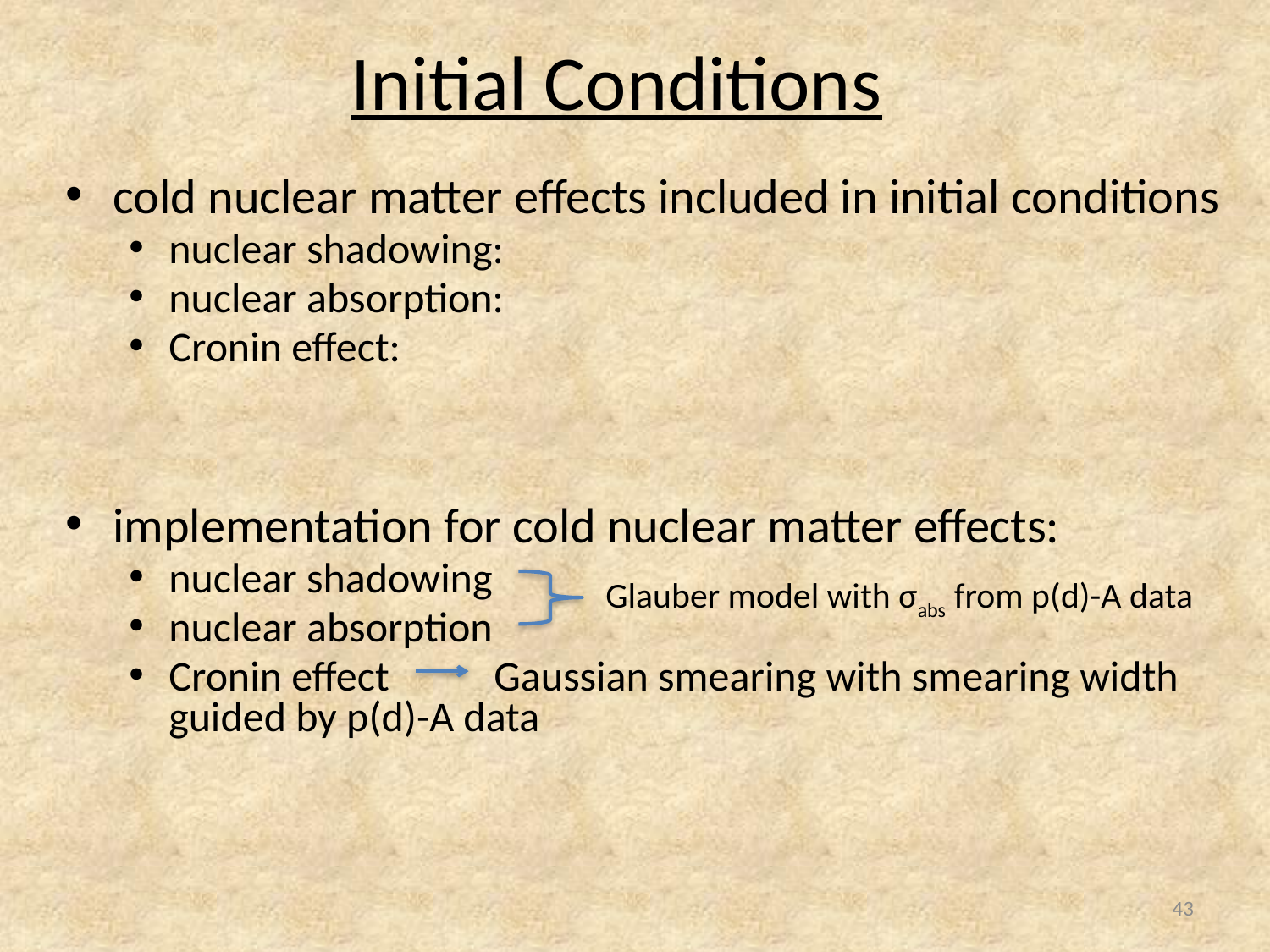

# Initial Conditions
cold nuclear matter effects included in initial conditions
nuclear shadowing:
nuclear absorption:
Cronin effect:

implementation for cold nuclear matter effects:
nuclear shadowing
nuclear absorption
Cronin effect           Gaussian smearing with smearing width guided by p(d)-A data

Glauber model with σabs from p(d)-A data

43